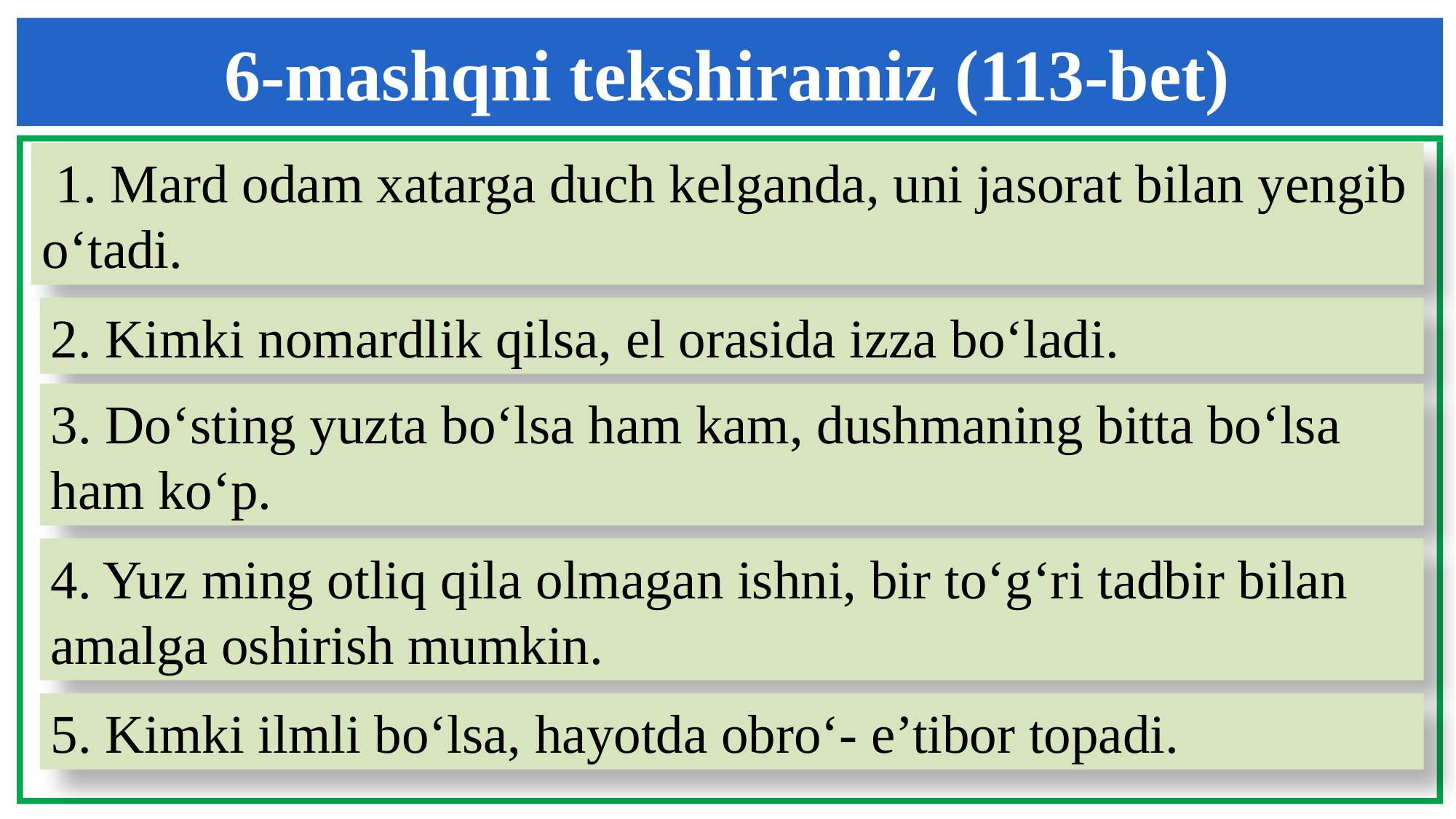

6-mashqni tekshiramiz (113-bet)
 1. Mard odam xatarga duch kelganda, uni jasorat bilan yengib
o‘tadi.
2. Kimki nomardlik qilsa, el orasida izza bo‘ladi.

3. Do‘sting yuzta bo‘lsa ham kam, dushmaning bitta bo‘lsa
ham ko‘p.
4. Yuz ming otliq qila olmagan ishni, bir to‘g‘ri tadbir bilan
amalga oshirish mumkin.
5. Kimki ilmli bo‘lsa, hayotda obro‘- e’tibor topadi.